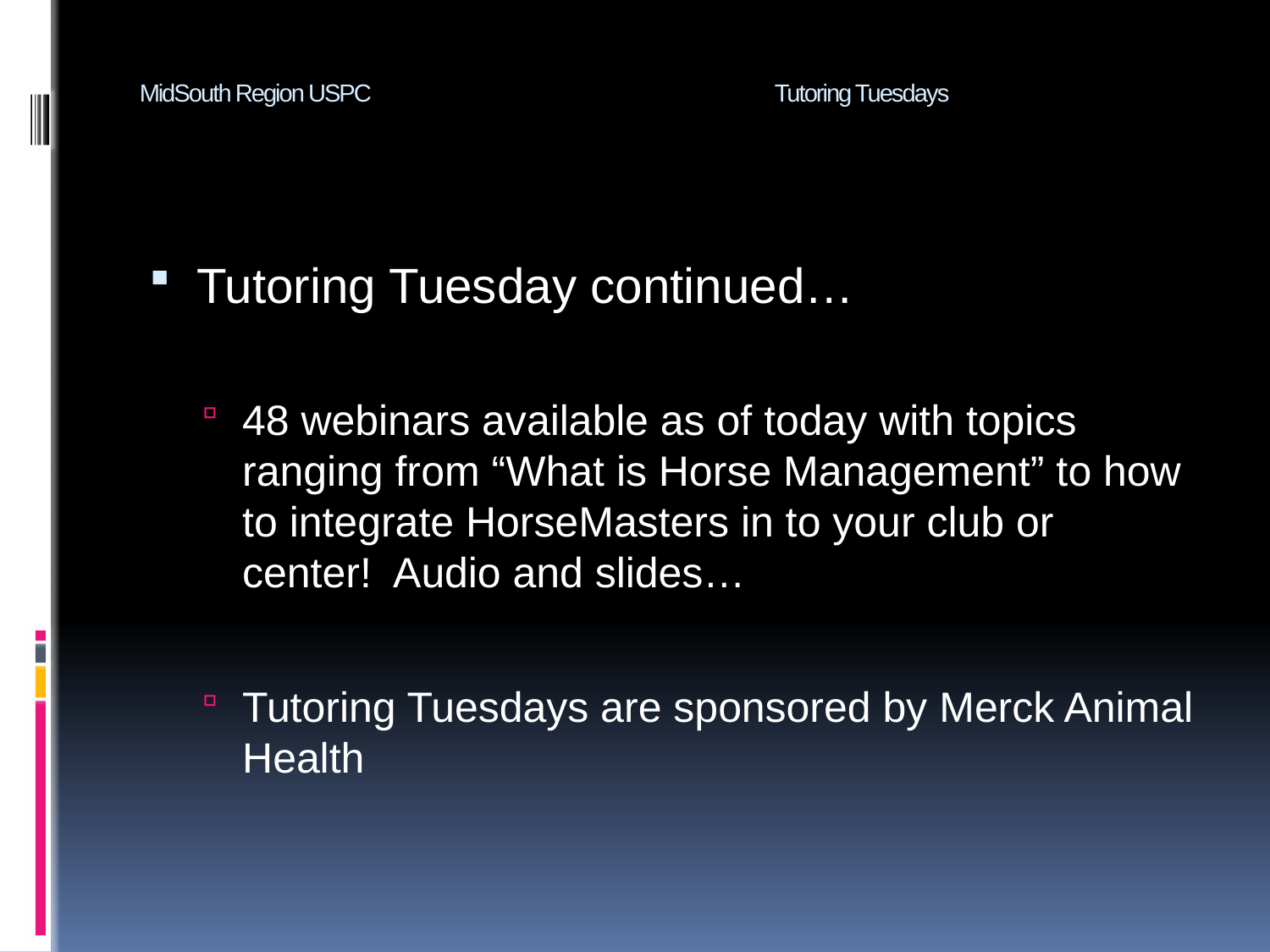

# MidSouth Region USPC				Tutoring Tuesdays
Tutoring Tuesday continued…

48 webinars available as of today with topics ranging from “What is Horse Management” to how to integrate HorseMasters in to your club or center!  Audio and slides…

Tutoring Tuesdays are sponsored by Merck Animal Health